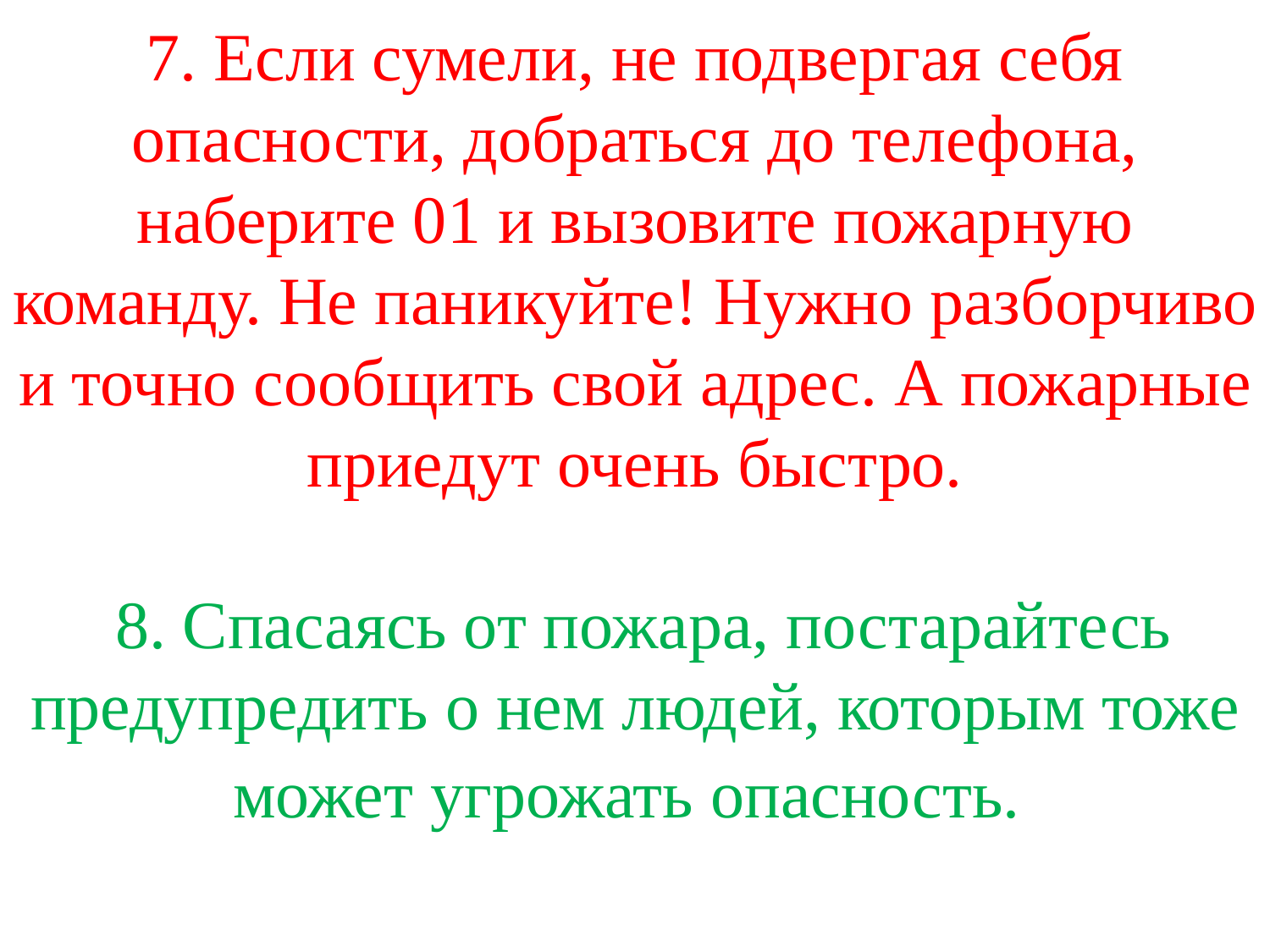

# 7. Если сумели, не подвергая себя опасности, добраться до телефона, наберите 01 и вызовите пожарную команду. Не паникуйте! Нужно разборчиво и точно сообщить свой адрес. А пожарные приедут очень быстро. 8. Спасаясь от пожара, постарайтесь предупредить о нем людей, которым тоже может угрожать опасность.